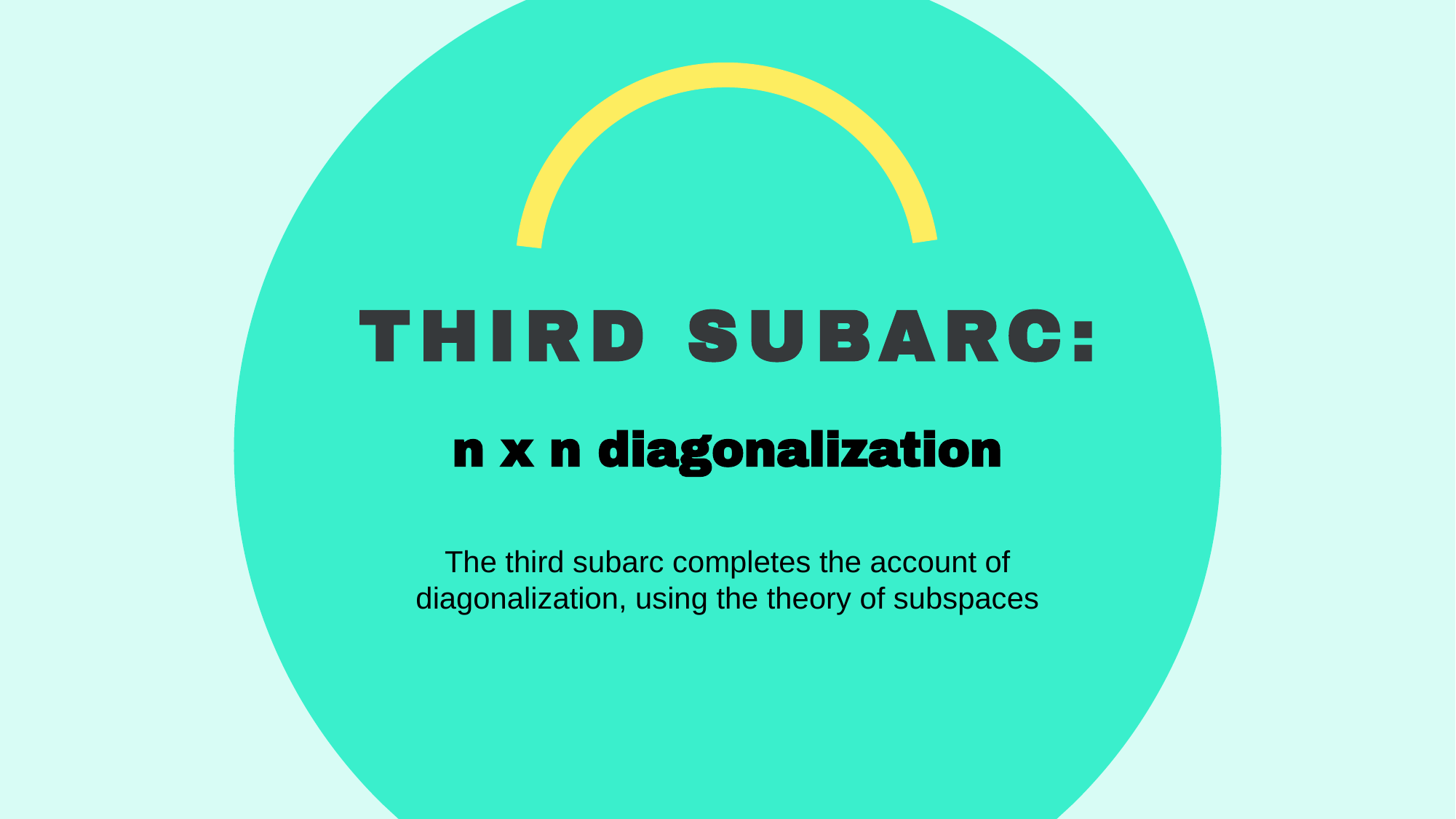

# third subarc:

n x n diagonalization

The third subarc completes the account of diagonalization, using the theory of subspaces